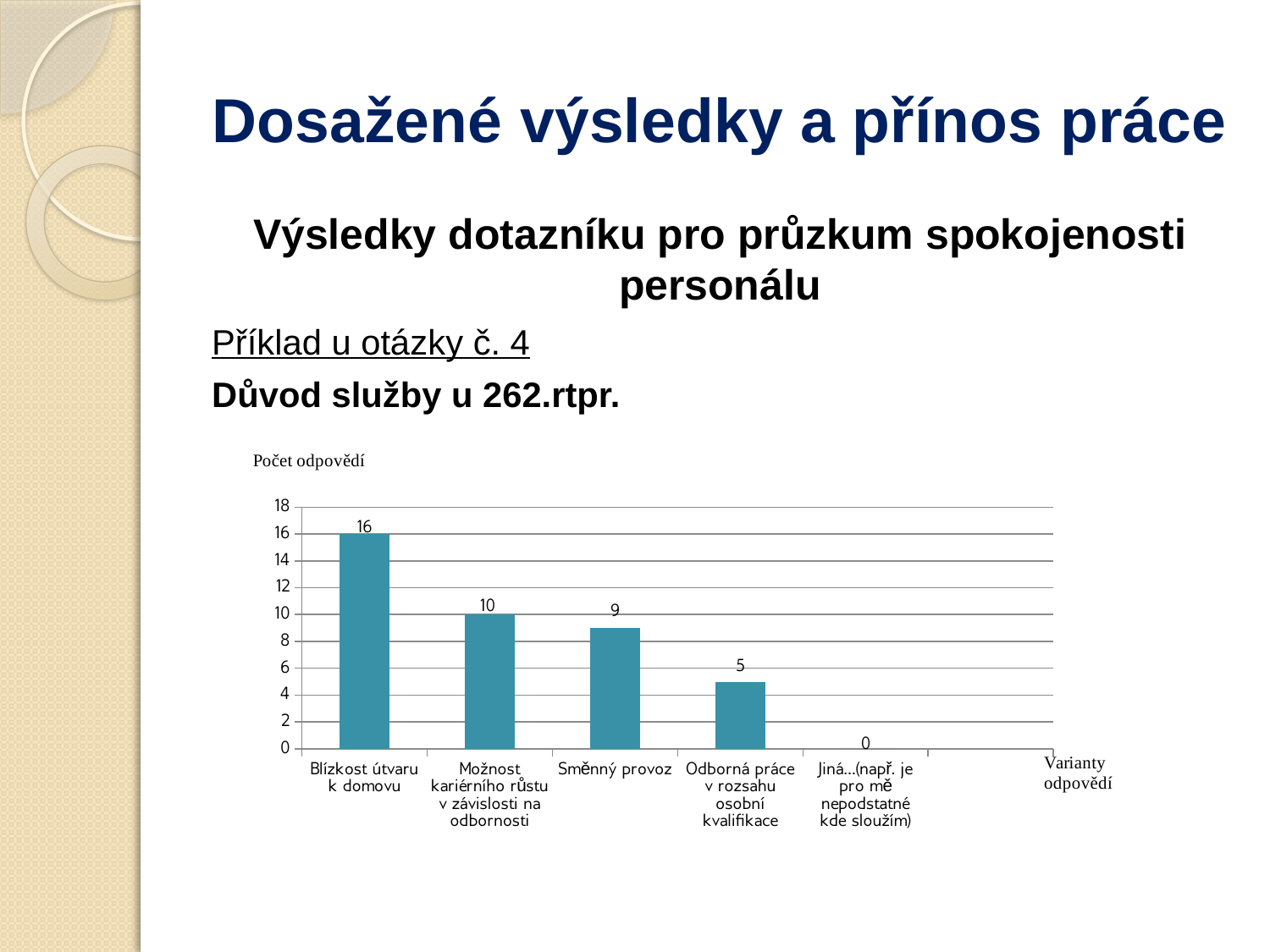

# Dosažené výsledky a přínos práce
Výsledky dotazníku pro průzkum spokojenosti personálu
Příklad u otázky č. 4
Důvod služby u 262.rtpr.

### Chart

| Category | Počet odpovědí od respondentů |
|---|---|
| Blízkost útvaru k domovu | 16.0 |
| Možnost kariérního růstu v závislosti na odbornosti | 10.0 |
| Směnný provoz | 9.0 |
| Odborná práce v rozsahu osobní kvalifikace | 5.0 |
| Jiná…(např. je pro mě nepodstatné kde sloužím) | 0.0 |